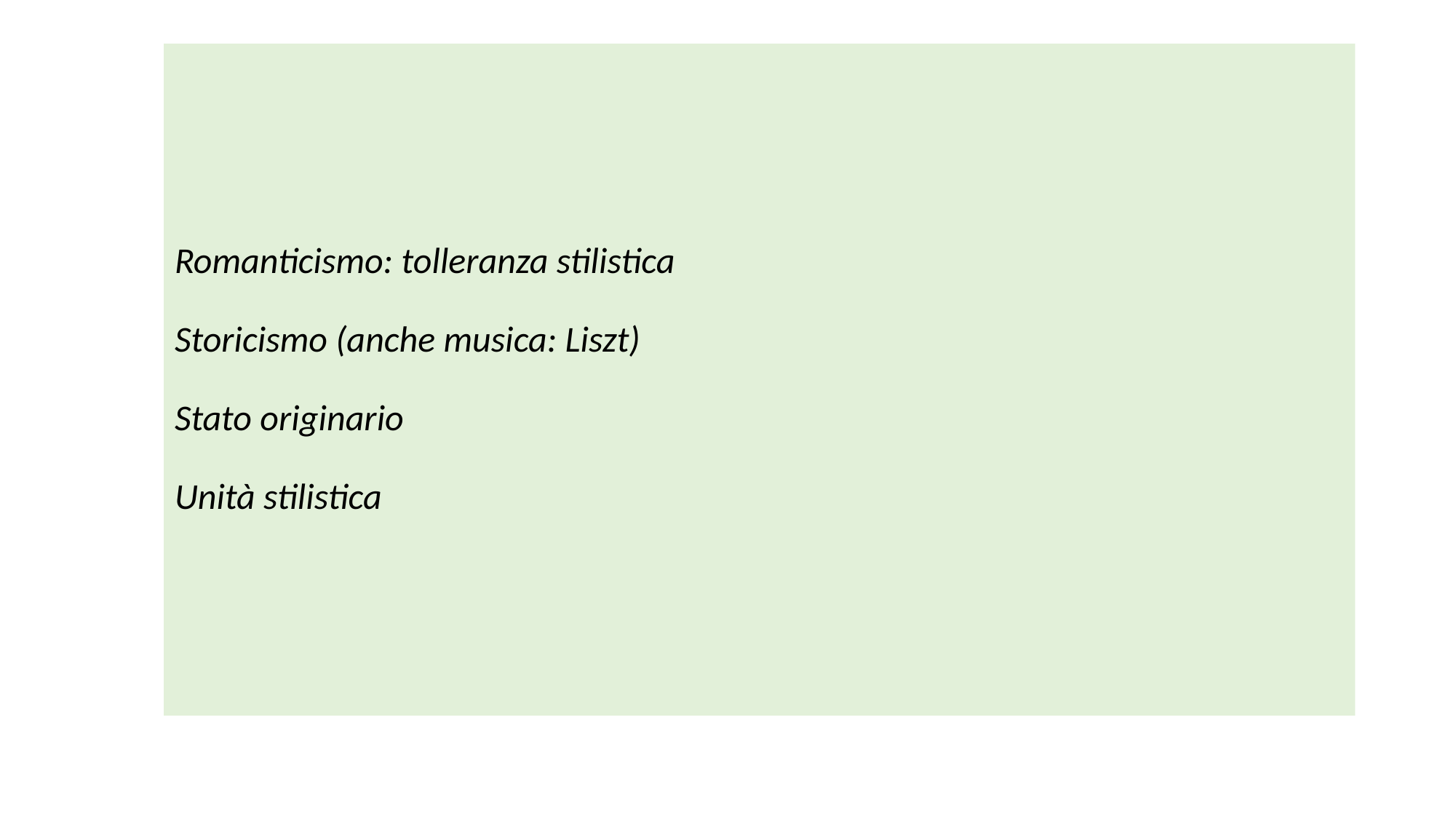

# Romanticismo: tolleranza stilistica Storicismo (anche musica: Liszt) Stato originario Unità stilistica